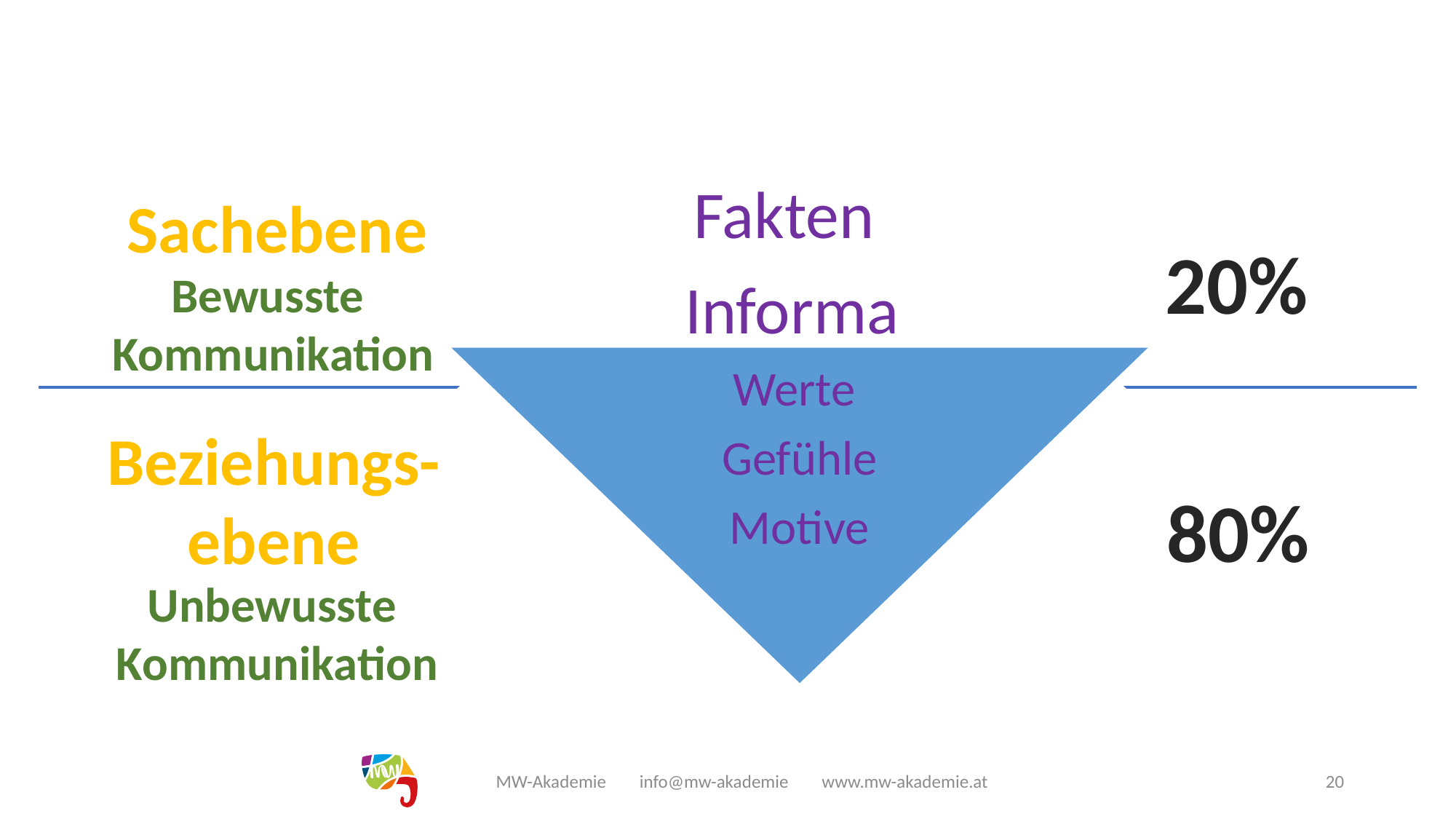

#
Fakten
Informationen
Sachebene

20%
Bewusste
Kommunikation
Werte
Gefühle
Motive
Beziehungs-
ebene
80%
Unbewusste
Kommunikation
MW-Akademie        info@mw-akademie        www.mw-akademie.at
20